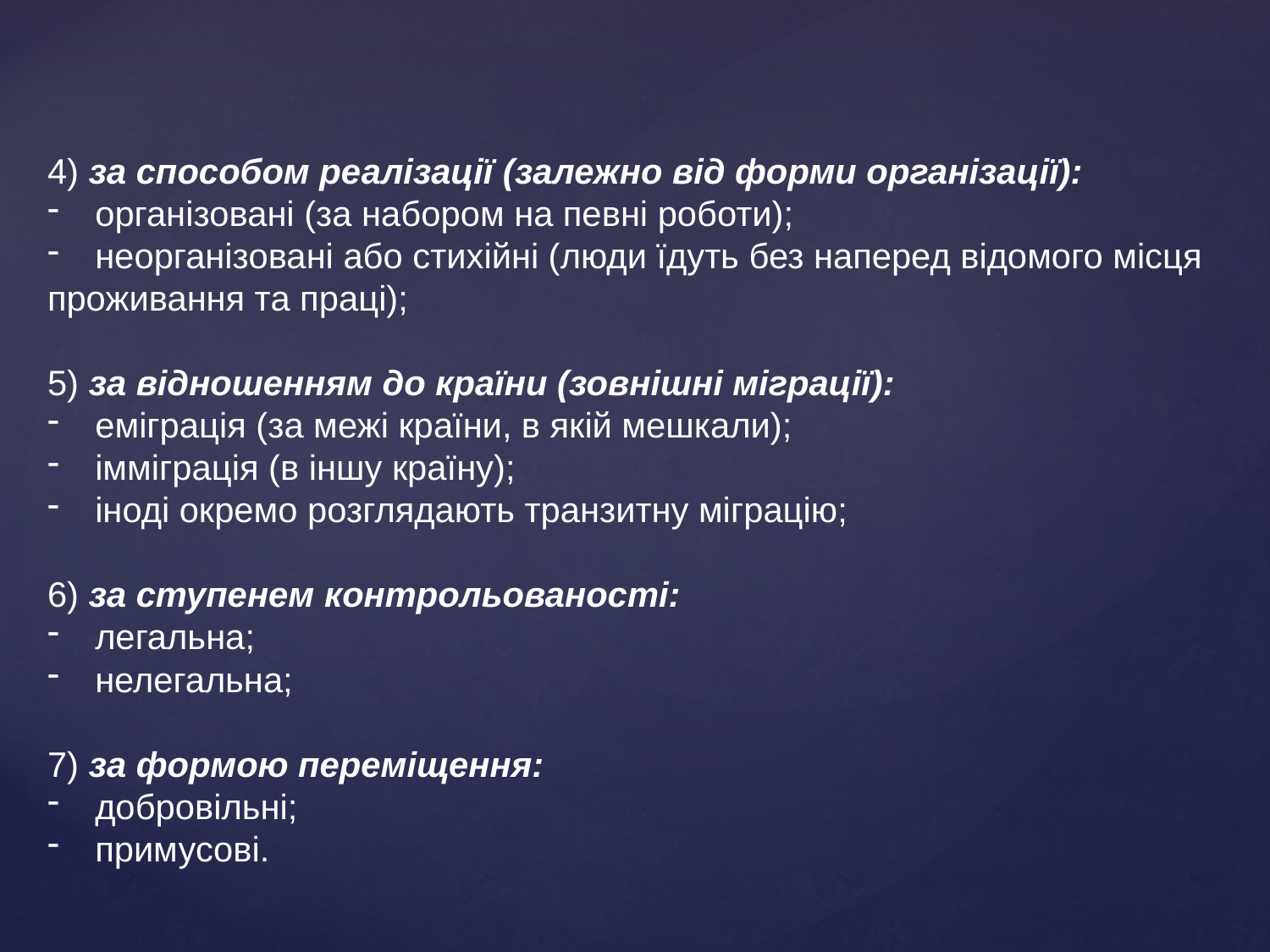

4) за способом реалізації (залежно від форми організації):
організовані (за набором на певні роботи);
неорганізовані або стихійні (люди їдуть без наперед відомого місця
проживання та праці);

5) за відношенням до країни (зовнішні міграції):
еміграція (за межі країни, в якій мешкали);
імміграція (в іншу країну);
іноді окремо розглядають транзитну міграцію;

6) за ступенем контрольованості:
легальна;
нелегальна;

7) за формою переміщення:
добровільні;
примусові.